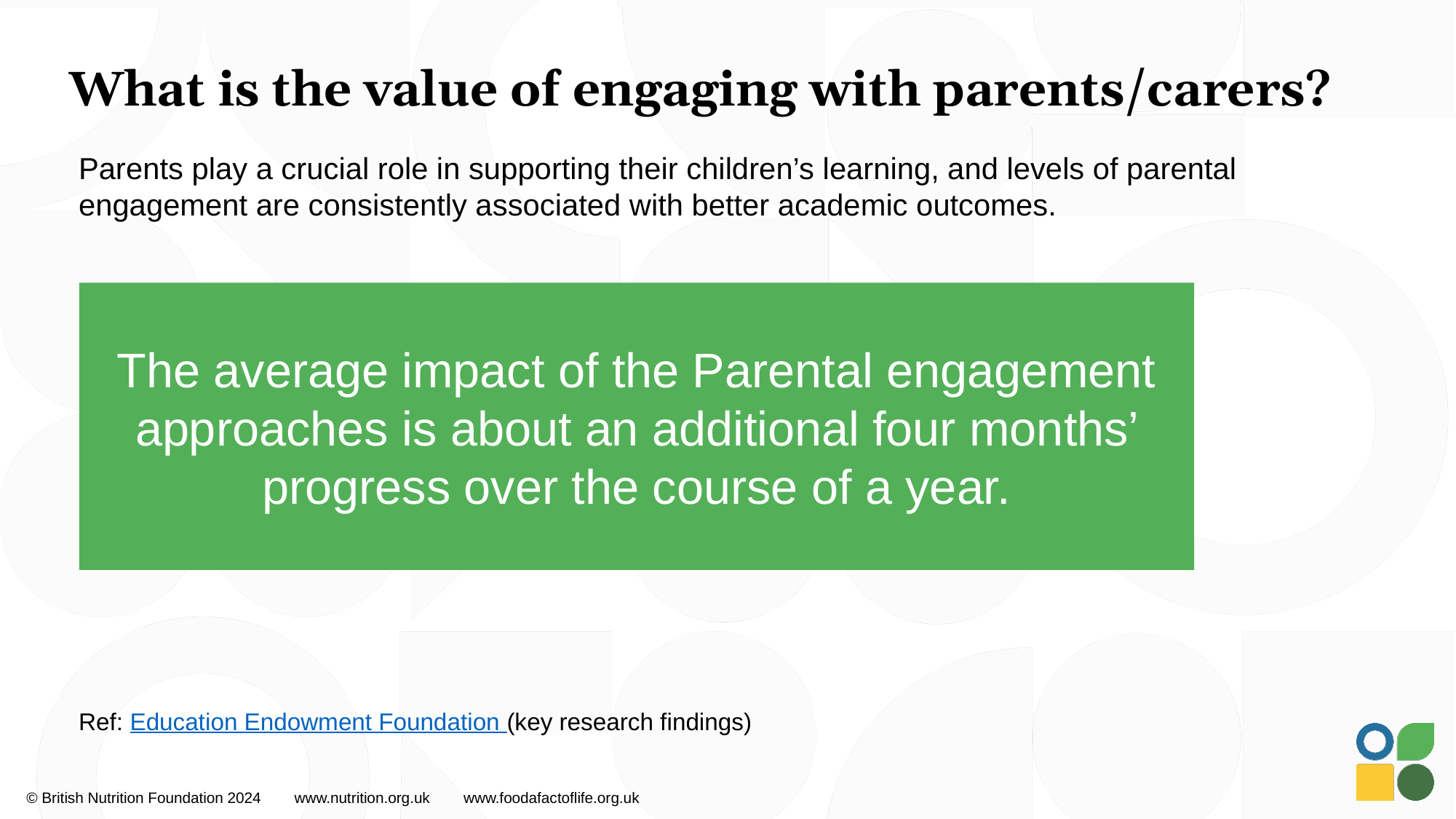

# What is the value of engaging with parents/carers?
Parents play a crucial role in supporting their children’s learning, and levels of parental engagement are consistently associated with better academic outcomes.

The average impact of the Parental engagement approaches is about an additional four months’ progress over the course of a year.
Ref: Education Endowment Foundation (key research findings)